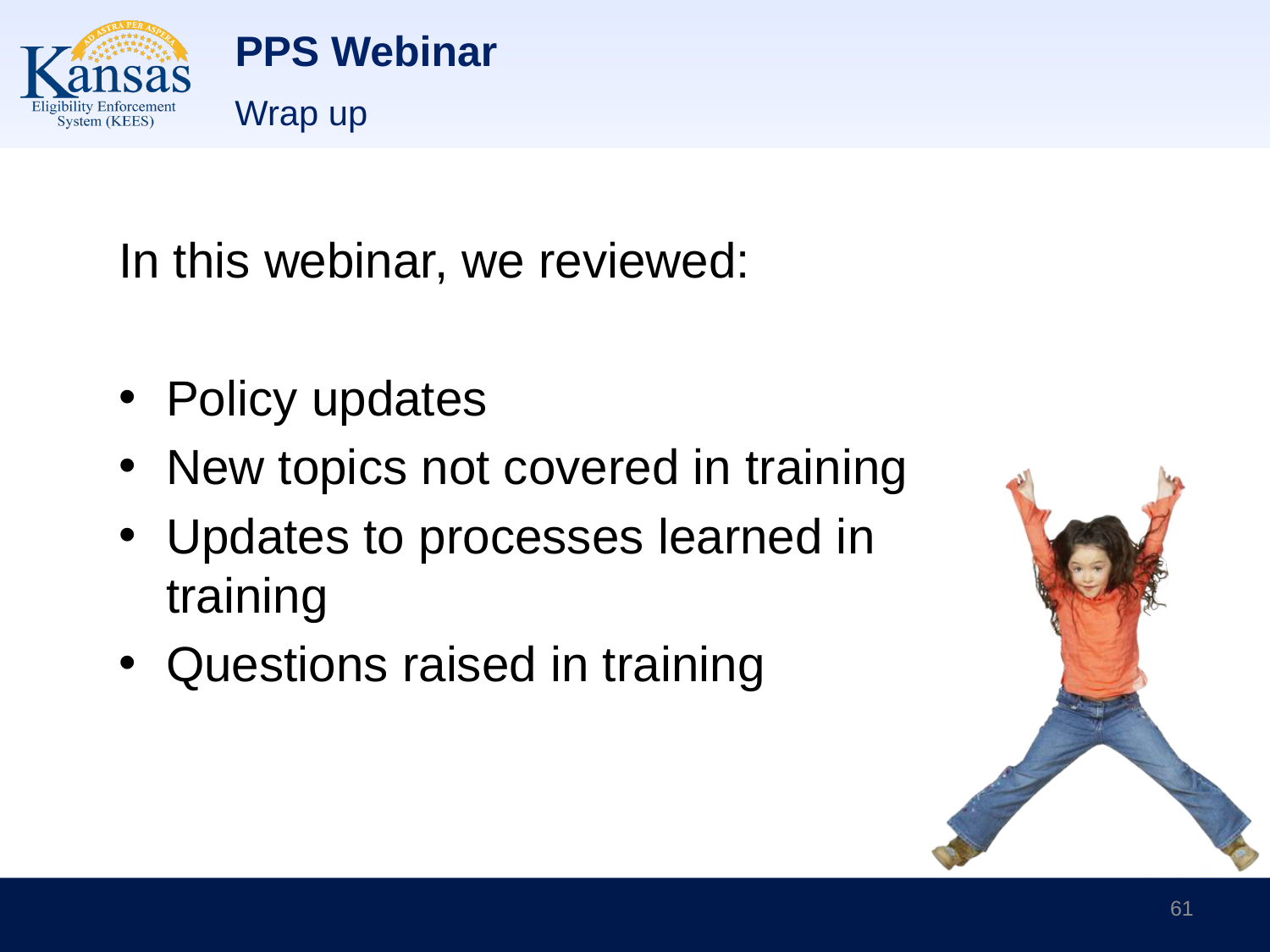

# PPS Webinar
Wrap up
In this webinar, we reviewed:

Policy updates
New topics not covered in training
Updates to processes learned in training
Questions raised in training
61